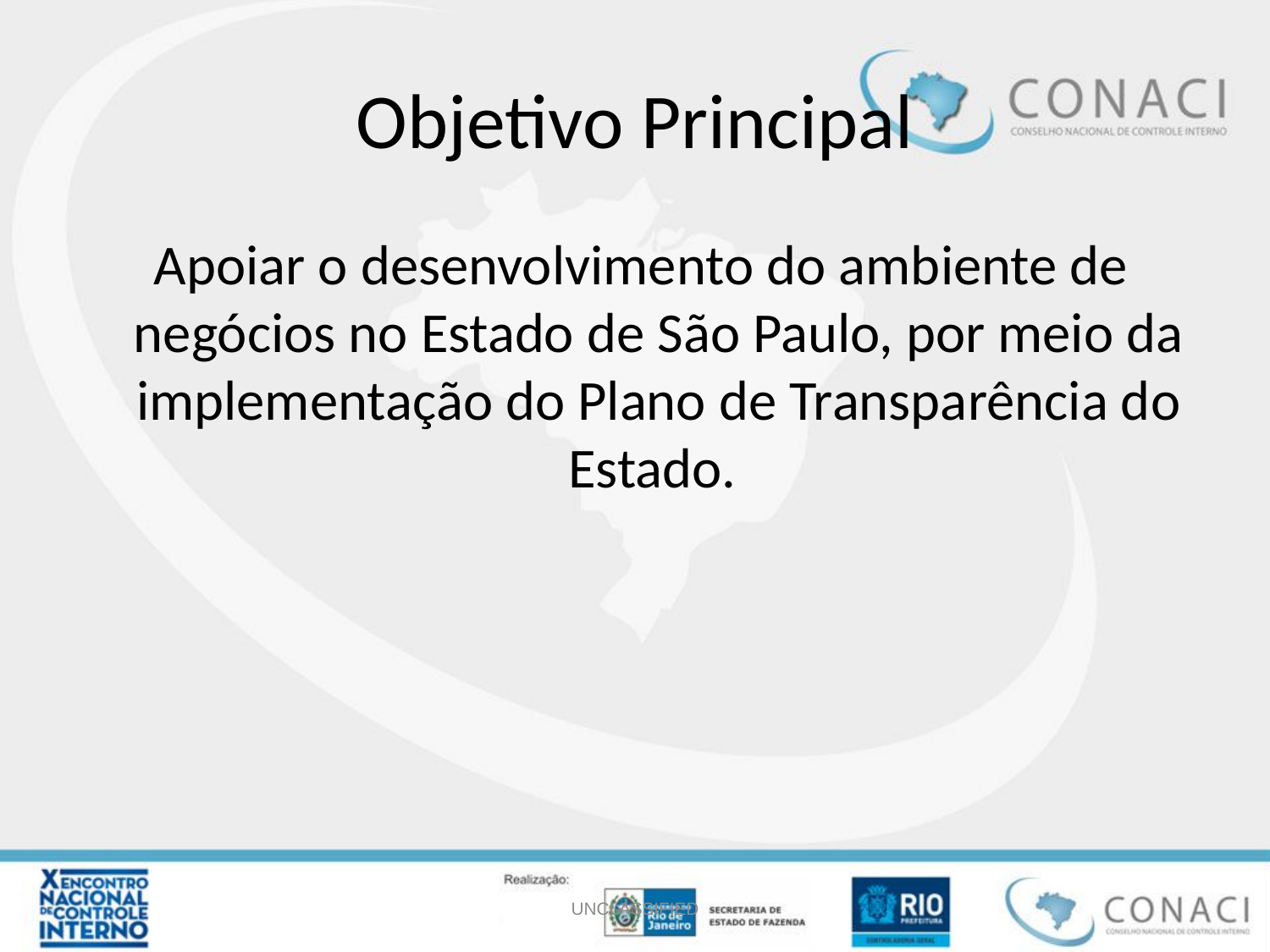

# Objetivo Principal
 Apoiar o desenvolvimento do ambiente de negócios no Estado de São Paulo, por meio da implementação do Plano de Transparência do Estado.
UNCLASSIFIED